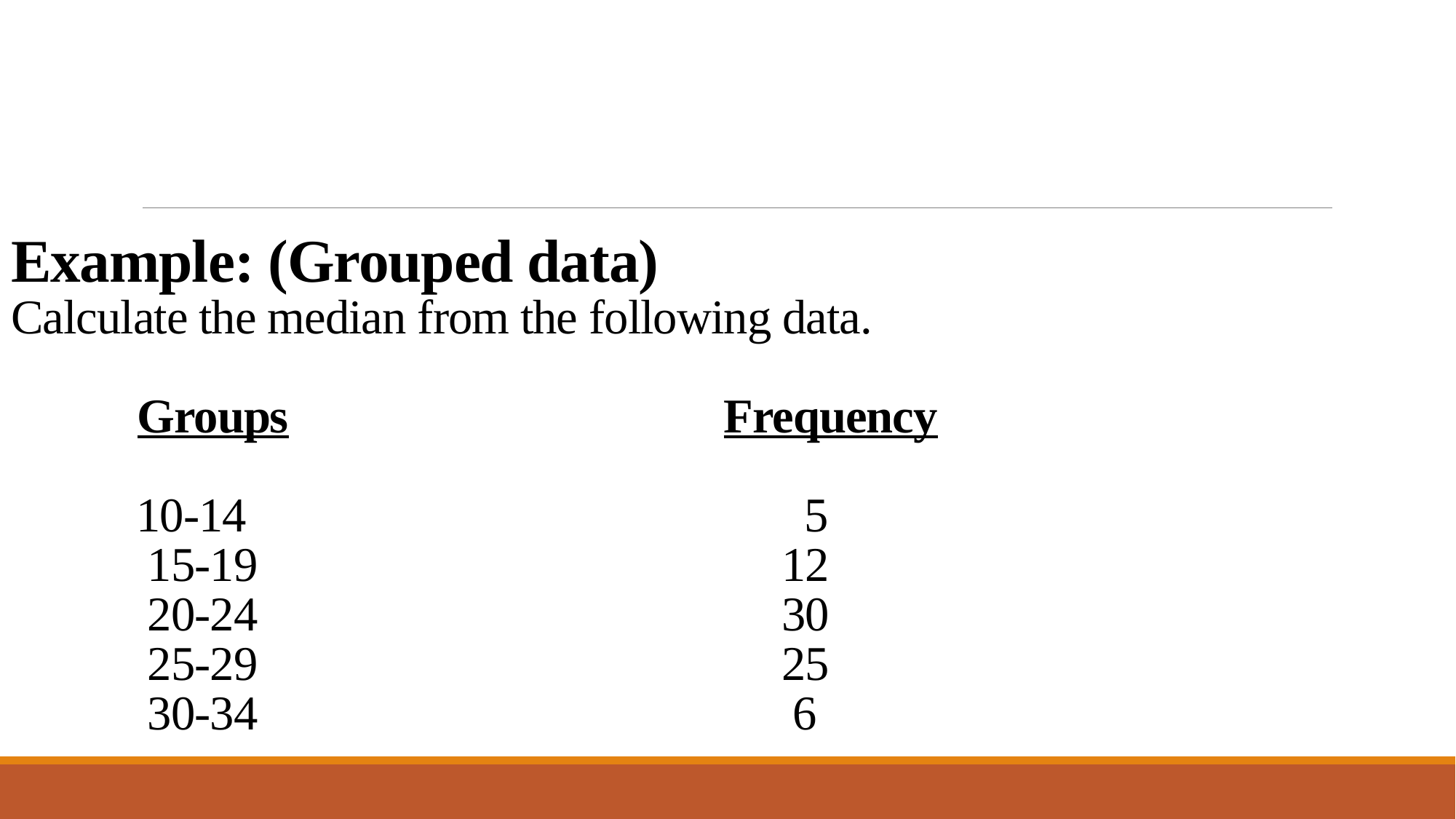

# Example: (Grouped data) Calculate the median from the following data. Groups                                      Frequency 10-14                                                 5 15-19                                              12 20-24                                              30 25-29                                              25 30-34                                               6